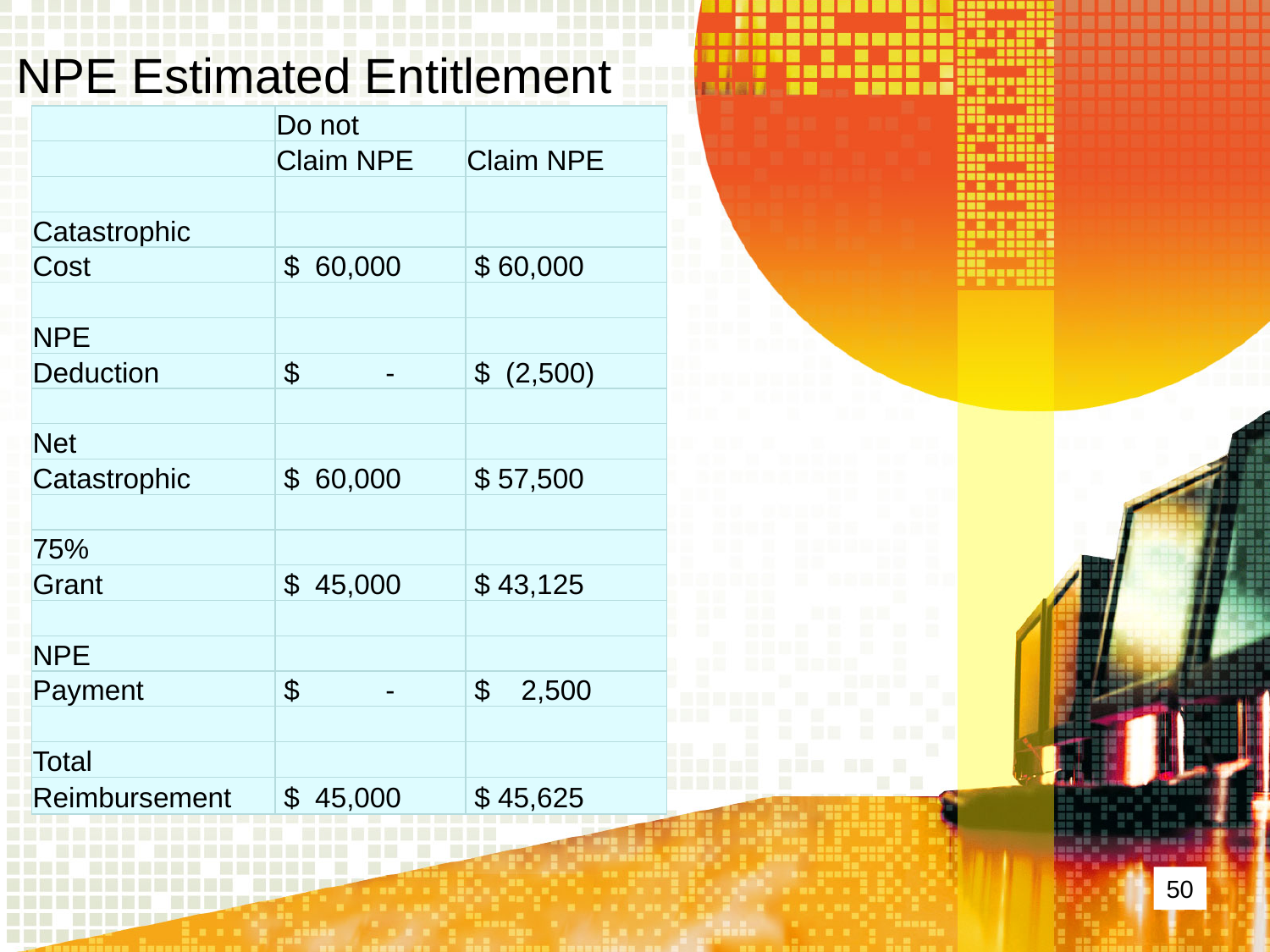

# NPE Estimated Entitlement
|  | Do not |  |
| --- | --- | --- |
|  | Claim NPE | Claim NPE |
|  |  |  |
| Catastrophic |  |  |
| Cost | $ 60,000 | $ 60,000 |
|  |  |  |
| NPE |  |  |
| Deduction | $ - | $ (2,500) |
|  |  |  |
| Net |  |  |
| Catastrophic | $ 60,000 | $ 57,500 |
|  |  |  |
| 75% |  |  |
| Grant | $ 45,000 | $ 43,125 |
|  |  |  |
| NPE |  |  |
| Payment | $ - | $ 2,500 |
|  |  |  |
| Total |  |  |
| Reimbursement | $ 45,000 | $ 45,625 |
50